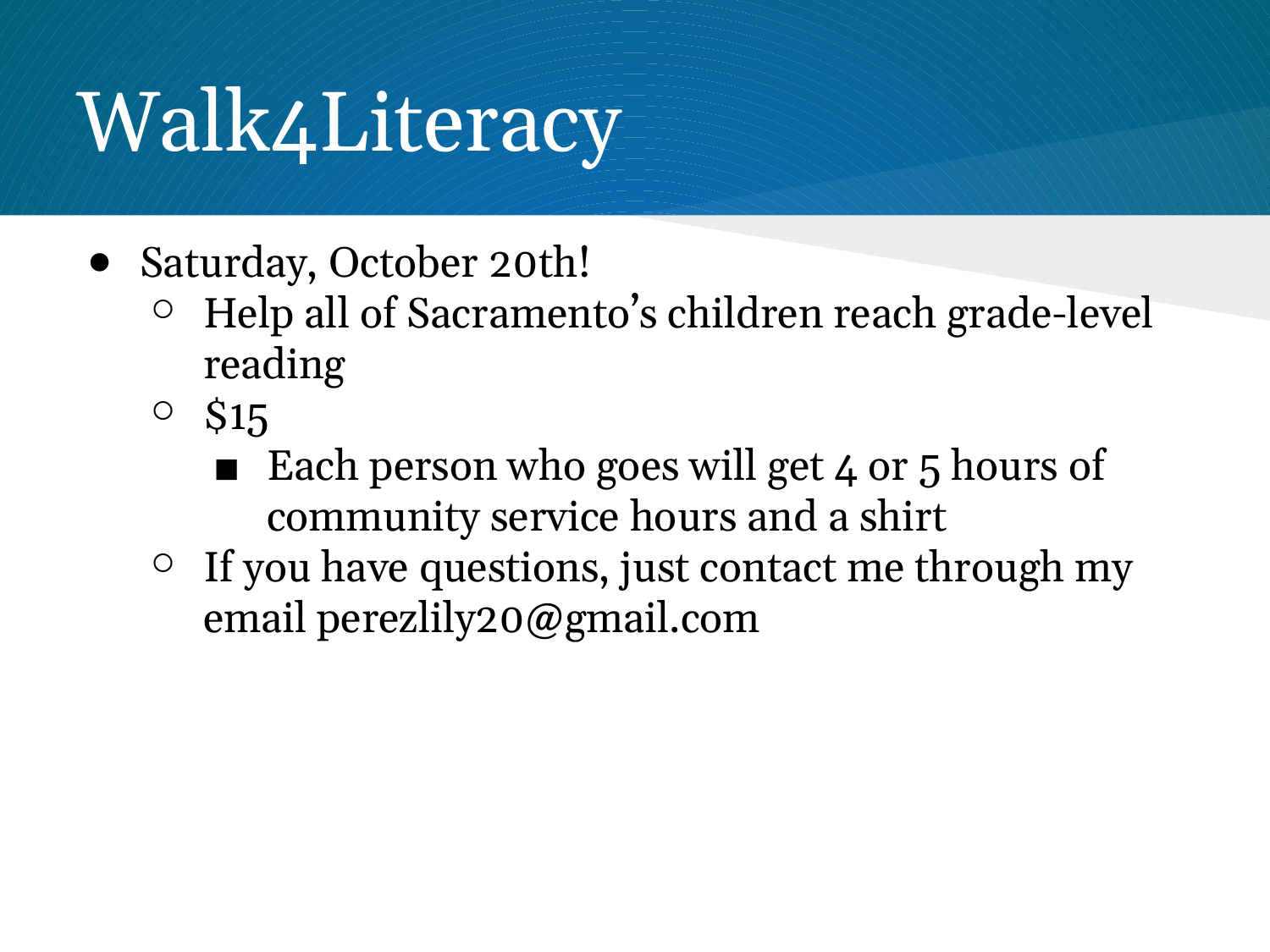

# Walk4Literacy
Saturday, October 20th!
Help all of Sacramento’s children reach grade-level reading
$15
Each person who goes will get 4 or 5 hours of community service hours and a shirt
If you have questions, just contact me through my email perezlily20@gmail.com